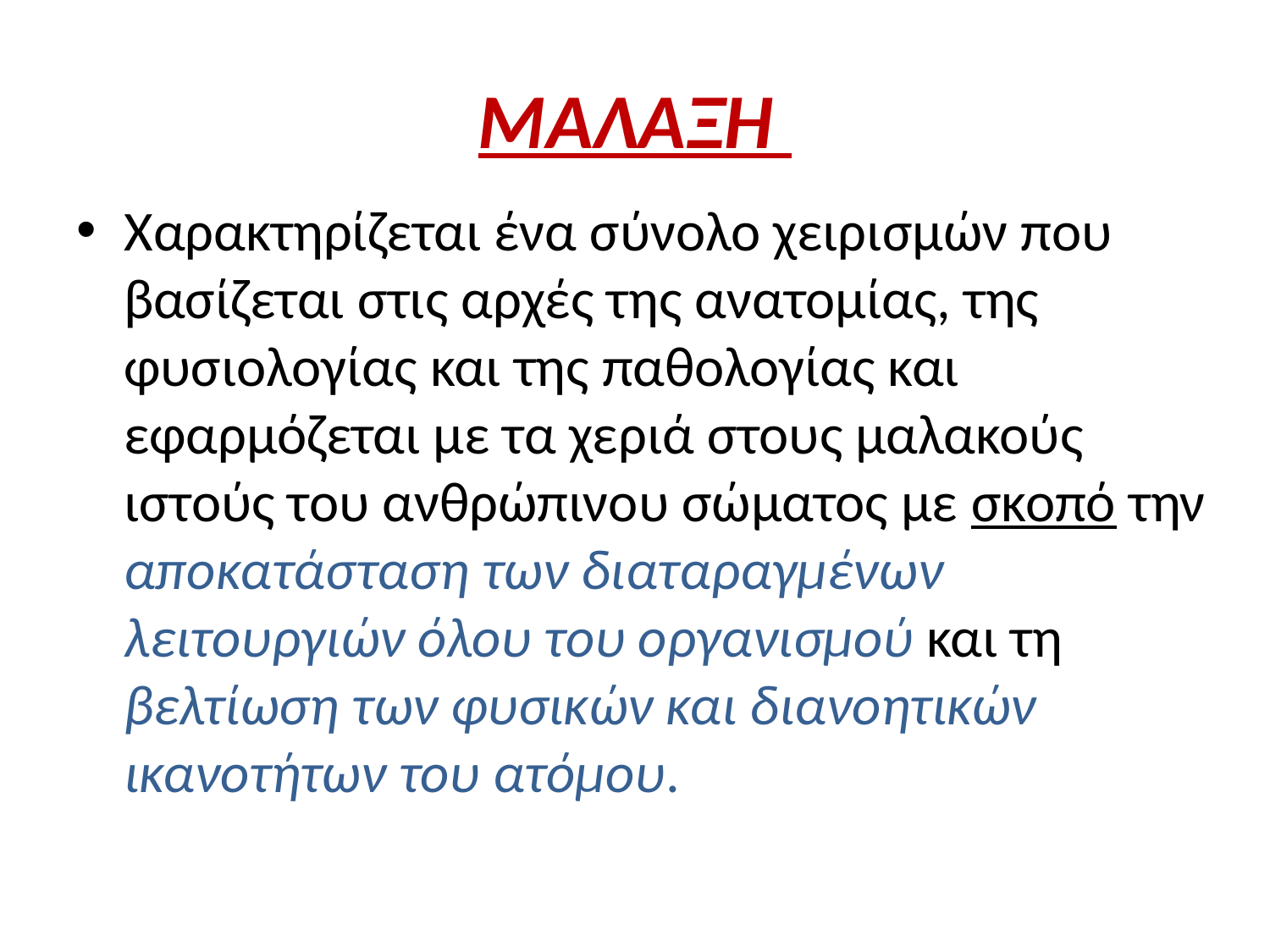

# ΜΑΛΑΞΗ
Χαρακτηρίζεται ένα σύνολο χειρισμών που βασίζεται στις αρχές της ανατομίας, της φυσιολογίας και της παθολογίας και εφαρμόζεται με τα χεριά στους μαλακούς ιστούς του ανθρώπινου σώματος με σκοπό την αποκατάσταση των διαταραγμένων λειτουργιών όλου του οργανισμού και τη βελτίωση των φυσικών και διανοητικών ικανοτήτων του ατόμου.